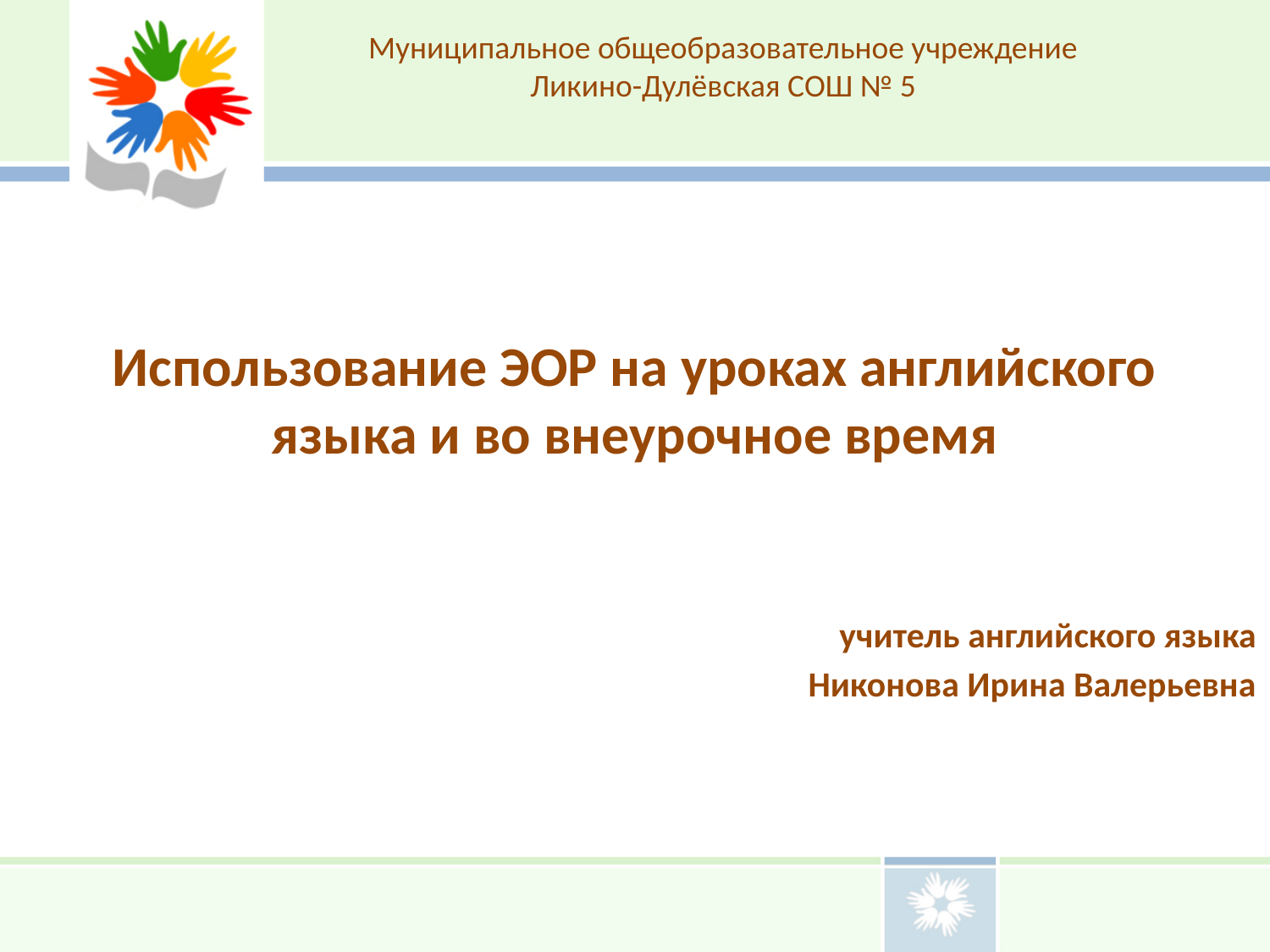

Муниципальное общеобразовательное учреждение
Ликино-Дулёвская СОШ № 5
# Использование ЭОР на уроках английского языка и во внеурочное время
учитель английского языка
Никонова Ирина Валерьевна